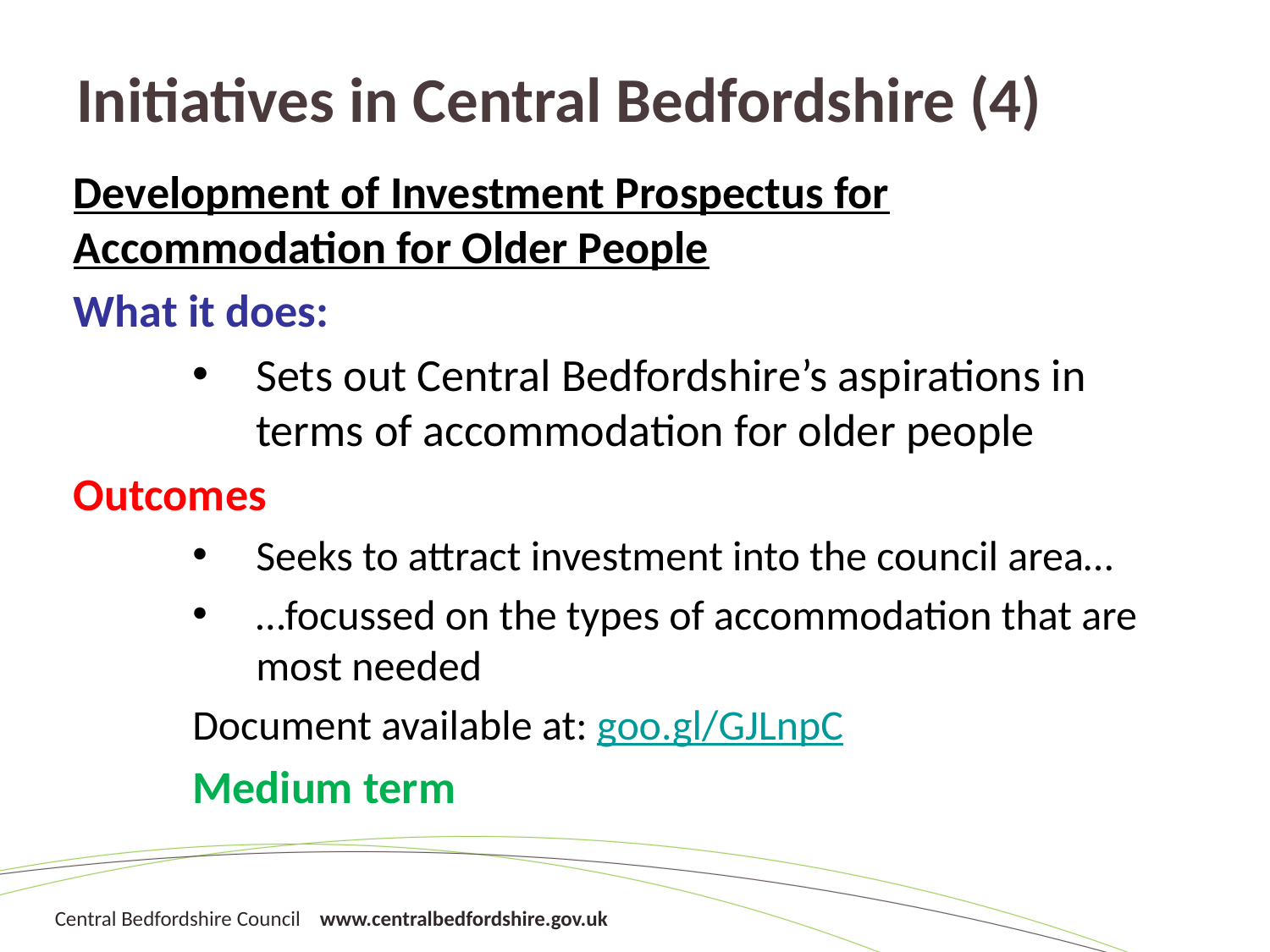

# Initiatives in Central Bedfordshire (4)
Development of Investment Prospectus for Accommodation for Older People
What it does:
Sets out Central Bedfordshire’s aspirations in terms of accommodation for older people
Outcomes
Seeks to attract investment into the council area…
…focussed on the types of accommodation that are most needed
Document available at: goo.gl/GJLnpC
Medium term